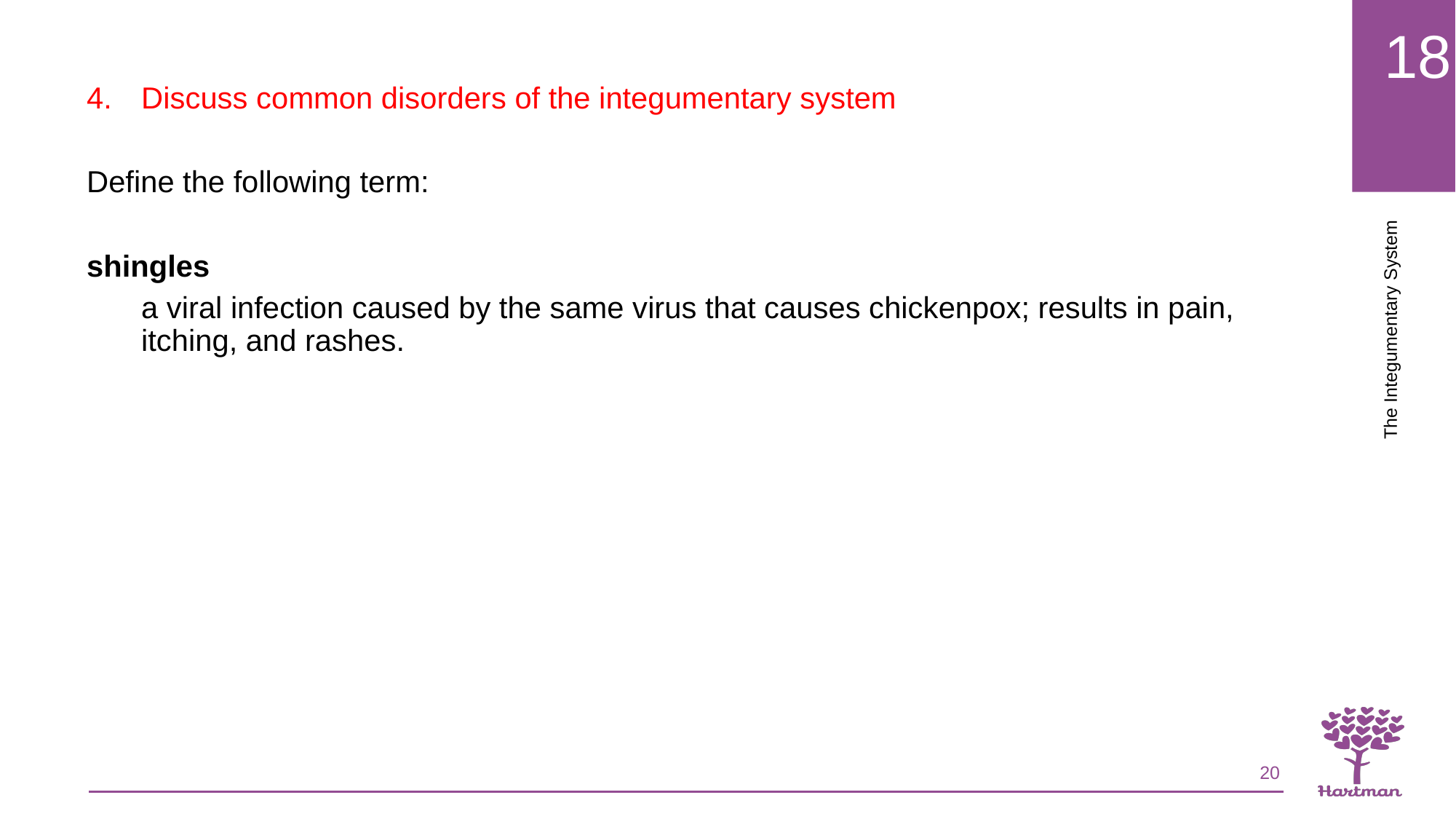

Discuss common disorders of the integumentary system

Define the following term:

shingles
a viral infection caused by the same virus that causes chickenpox; results in pain, itching, and rashes.

20